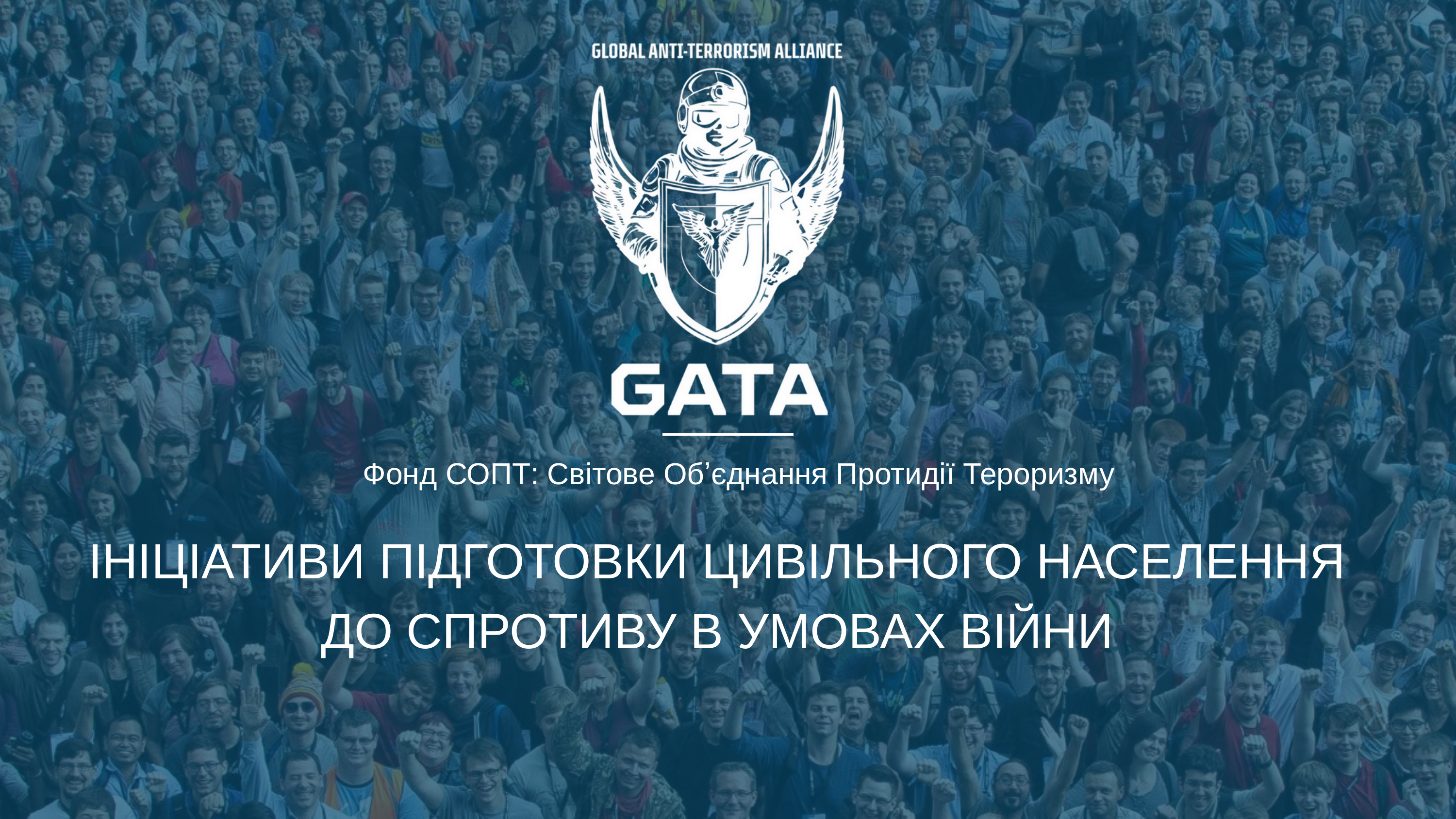

Фонд СОПТ: Світове Обʼєднання Протидії Тероризму
ІНІЦІАТИВИ ПІДГОТОВКИ ЦИВІЛЬНОГО НАСЕЛЕННЯ ДО СПРОТИВУ В УМОВАХ ВІЙНИ